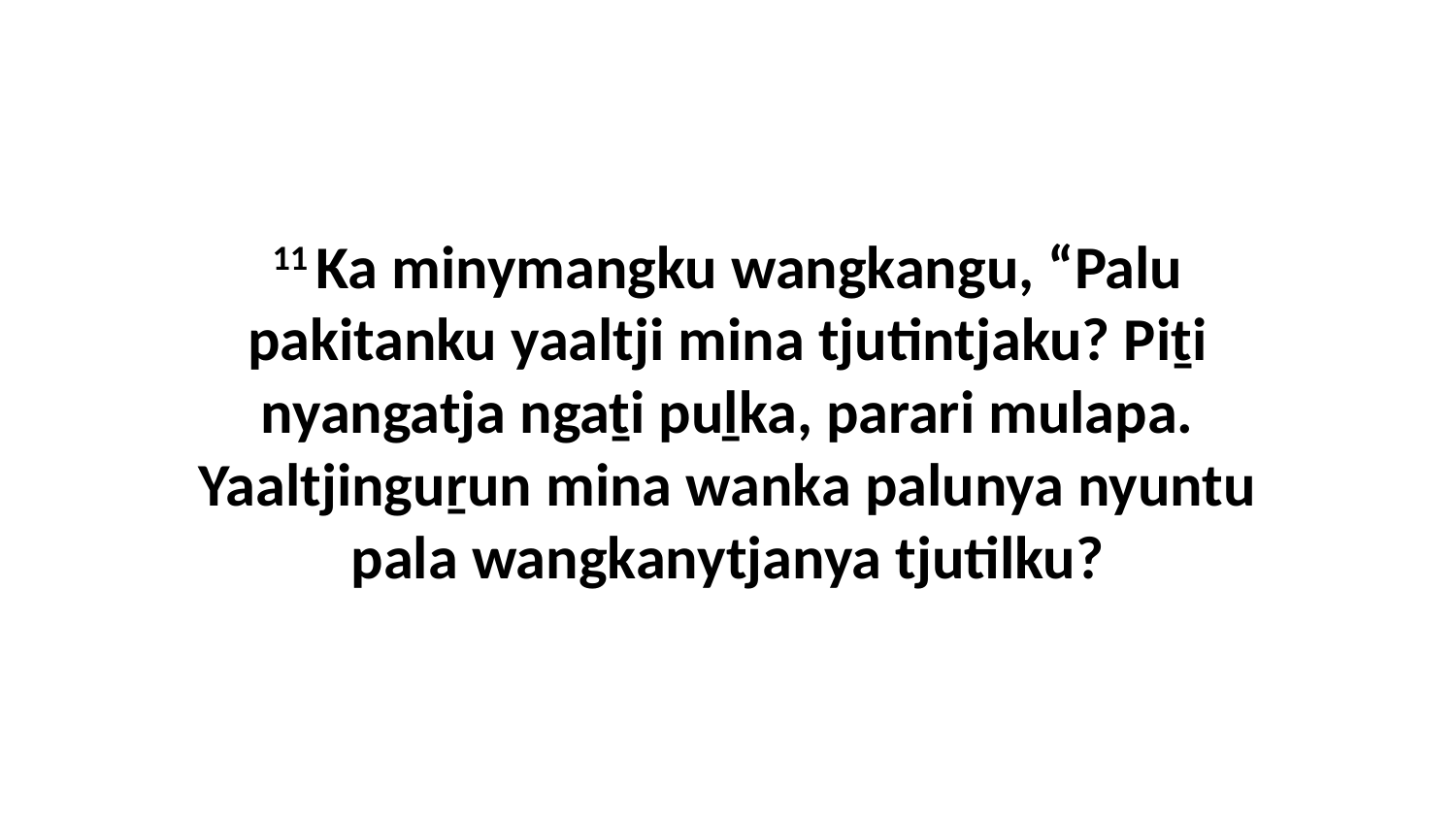

11 Ka minymangku wangkangu, “Palu pakitanku yaaltji mina tjutintjaku? Piṯi nyangatja ngaṯi puḻka, parari mulapa. Yaaltjinguṟun mina wanka palunya nyuntu pala wangkanytjanya tjutilku?